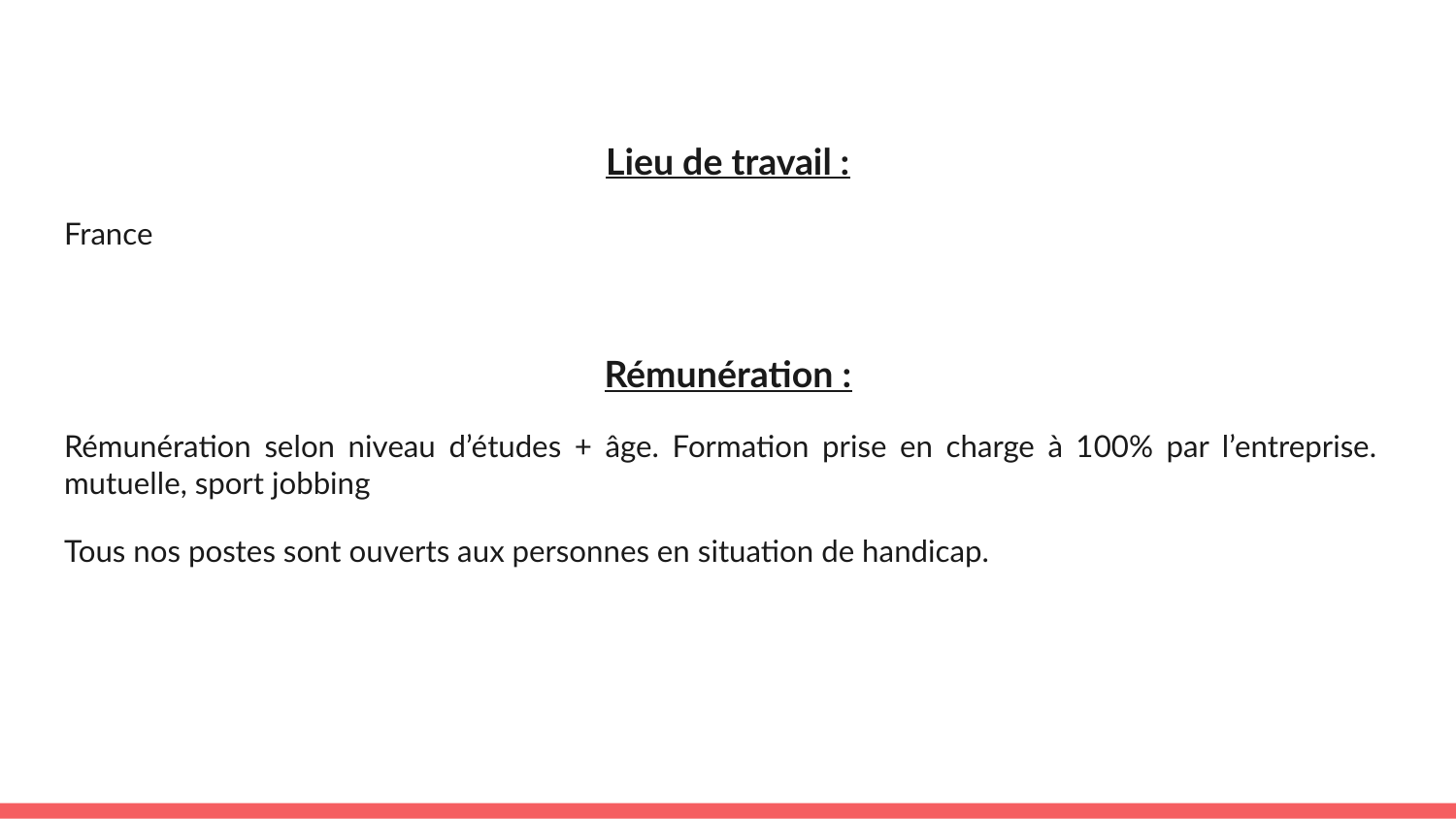

Lieu de travail :
France

Rémunération :
Rémunération selon niveau d’études + âge. Formation prise en charge à 100% par l’entreprise.  mutuelle, sport jobbing
Tous nos postes sont ouverts aux personnes en situation de handicap.